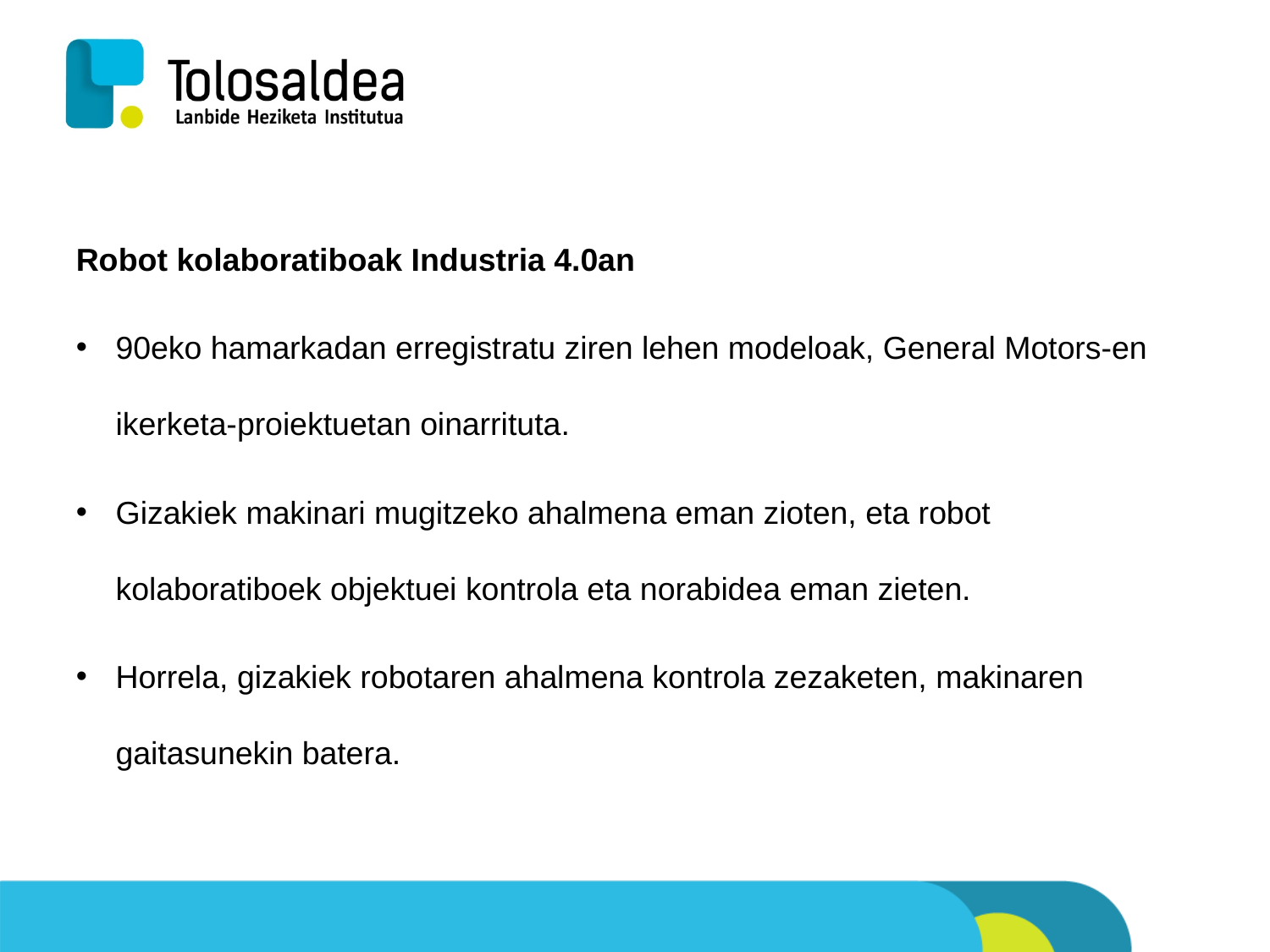

Robot kolaboratiboak Industria 4.0an
90eko hamarkadan erregistratu ziren lehen modeloak, General Motors-en ikerketa-proiektuetan oinarrituta.
Gizakiek makinari mugitzeko ahalmena eman zioten, eta robot kolaboratiboek objektuei kontrola eta norabidea eman zieten.
Horrela, gizakiek robotaren ahalmena kontrola zezaketen, makinaren gaitasunekin batera.